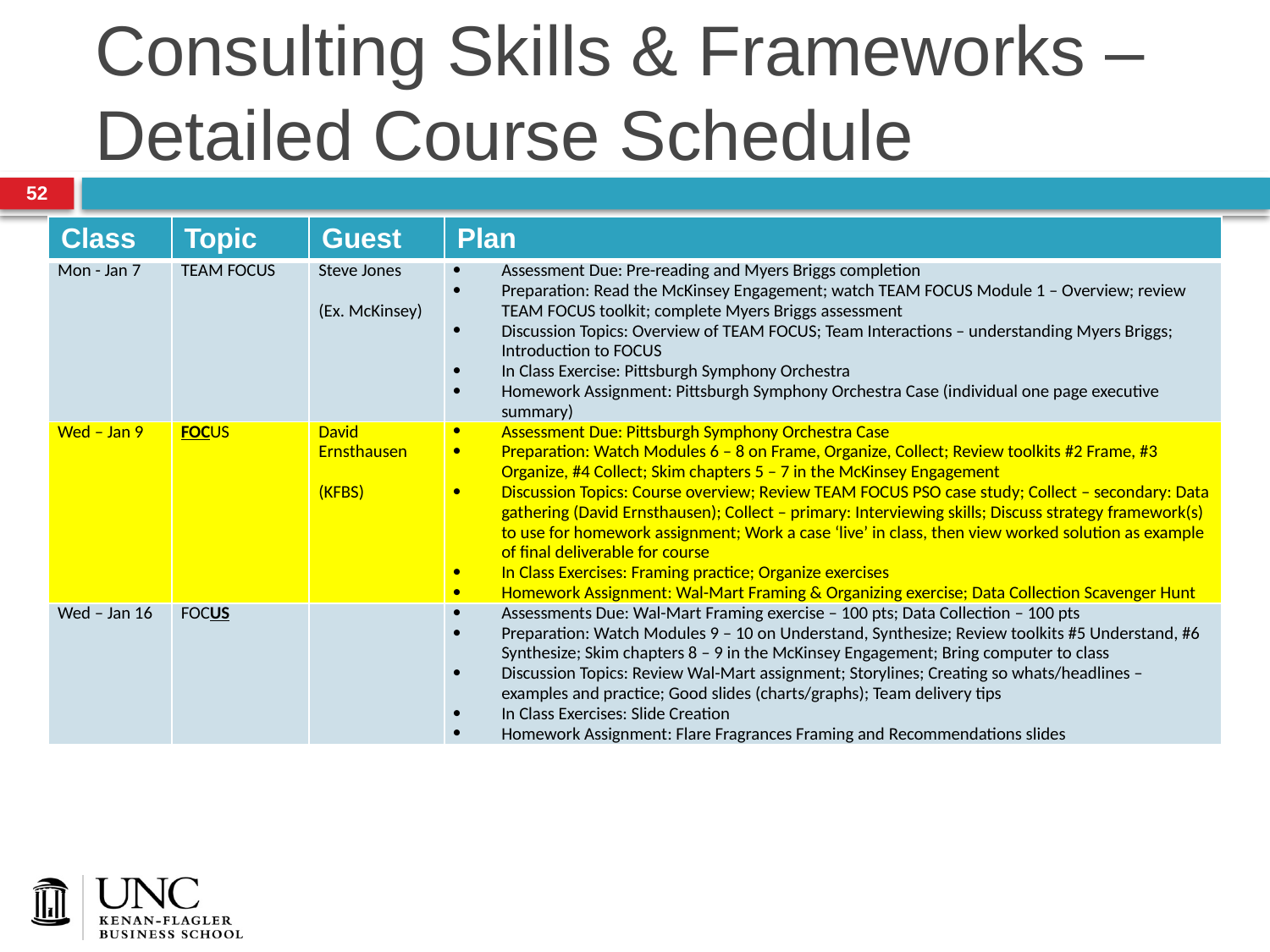

Consulting Skills & Frameworks –
Detailed Course Schedule
52
| Class | Topic | Guest | Plan |
| --- | --- | --- | --- |
| Mon - Jan 7 | TEAM FOCUS | Steve Jones   (Ex. McKinsey) | Assessment Due: Pre-reading and Myers Briggs completion Preparation: Read the McKinsey Engagement; watch TEAM FOCUS Module 1 – Overview; review TEAM FOCUS toolkit; complete Myers Briggs assessment Discussion Topics: Overview of TEAM FOCUS; Team Interactions – understanding Myers Briggs; Introduction to FOCUS In Class Exercise: Pittsburgh Symphony Orchestra Homework Assignment: Pittsburgh Symphony Orchestra Case (individual one page executive summary) |
| Wed – Jan 9 | FOCUS | David Ernsthausen (KFBS) | Assessment Due: Pittsburgh Symphony Orchestra Case Preparation: Watch Modules 6 – 8 on Frame, Organize, Collect; Review toolkits #2 Frame, #3 Organize, #4 Collect; Skim chapters 5 – 7 in the McKinsey Engagement Discussion Topics: Course overview; Review TEAM FOCUS PSO case study; Collect – secondary: Data gathering (David Ernsthausen); Collect – primary: Interviewing skills; Discuss strategy framework(s) to use for homework assignment; Work a case ‘live’ in class, then view worked solution as example of final deliverable for course In Class Exercises: Framing practice; Organize exercises Homework Assignment: Wal-Mart Framing & Organizing exercise; Data Collection Scavenger Hunt |
| Wed – Jan 16 | FOCUS |  | Assessments Due: Wal-Mart Framing exercise – 100 pts; Data Collection – 100 pts Preparation: Watch Modules 9 – 10 on Understand, Synthesize; Review toolkits #5 Understand, #6 Synthesize; Skim chapters 8 – 9 in the McKinsey Engagement; Bring computer to class Discussion Topics: Review Wal-Mart assignment; Storylines; Creating so whats/headlines – examples and practice; Good slides (charts/graphs); Team delivery tips In Class Exercises: Slide Creation Homework Assignment: Flare Fragrances Framing and Recommendations slides |